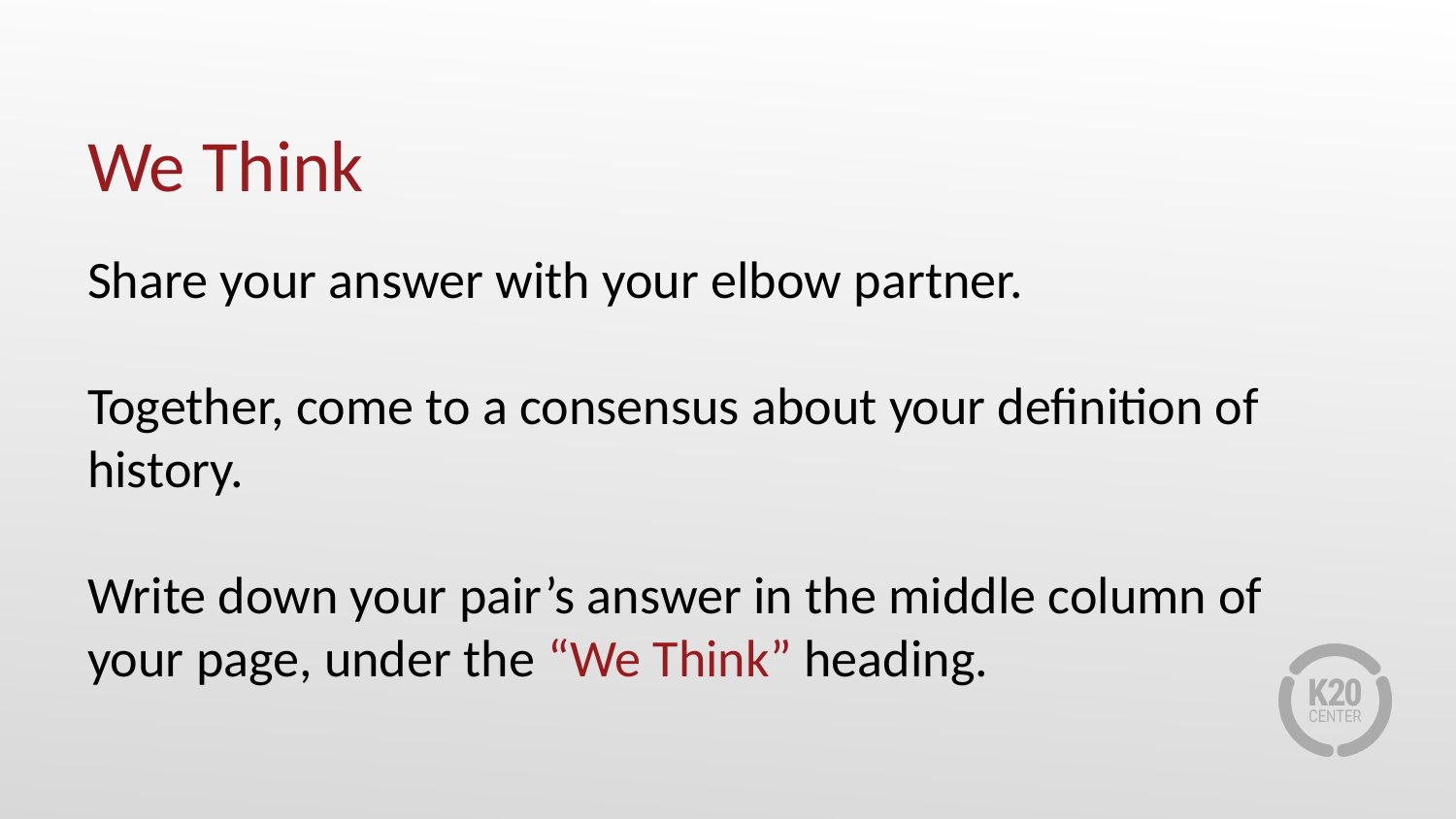

# We Think
Share your answer with your elbow partner.

Together, come to a consensus about your definition of history.

Write down your pair’s answer in the middle column of your page, under the “We Think” heading.